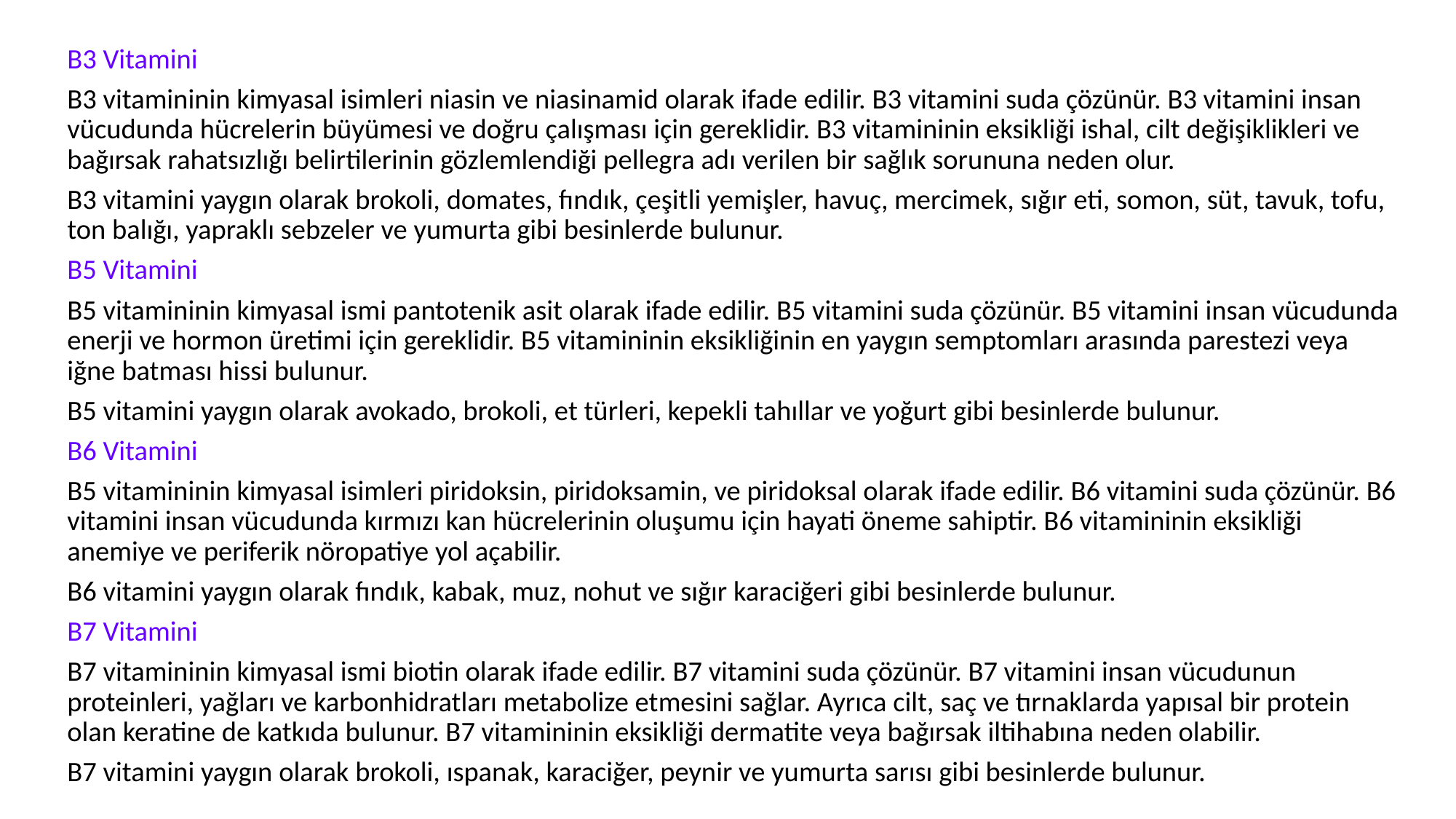

B3 Vitamini
B3 vitamininin kimyasal isimleri niasin ve niasinamid olarak ifade edilir. B3 vitamini suda çözünür. B3 vitamini insan vücudunda hücrelerin büyümesi ve doğru çalışması için gereklidir. B3 vitamininin eksikliği ishal, cilt değişiklikleri ve bağırsak rahatsızlığı belirtilerinin gözlemlendiği pellegra adı verilen bir sağlık sorununa neden olur.
B3 vitamini yaygın olarak brokoli, domates, fındık, çeşitli yemişler, havuç, mercimek, sığır eti, somon, süt, tavuk, tofu, ton balığı, yapraklı sebzeler ve yumurta gibi besinlerde bulunur.
B5 Vitamini
B5 vitamininin kimyasal ismi pantotenik asit olarak ifade edilir. B5 vitamini suda çözünür. B5 vitamini insan vücudunda enerji ve hormon üretimi için gereklidir. B5 vitamininin eksikliğinin en yaygın semptomları arasında parestezi veya iğne batması hissi bulunur.
B5 vitamini yaygın olarak avokado, brokoli, et türleri, kepekli tahıllar ve yoğurt gibi besinlerde bulunur.
B6 Vitamini
B5 vitamininin kimyasal isimleri piridoksin, piridoksamin, ve piridoksal olarak ifade edilir. B6 vitamini suda çözünür. B6 vitamini insan vücudunda kırmızı kan hücrelerinin oluşumu için hayati öneme sahiptir. B6 vitamininin eksikliği anemiye ve periferik nöropatiye yol açabilir.
B6 vitamini yaygın olarak fındık, kabak, muz, nohut ve sığır karaciğeri gibi besinlerde bulunur.
B7 Vitamini
B7 vitamininin kimyasal ismi biotin olarak ifade edilir. B7 vitamini suda çözünür. B7 vitamini insan vücudunun proteinleri, yağları ve karbonhidratları metabolize etmesini sağlar. Ayrıca cilt, saç ve tırnaklarda yapısal bir protein olan keratine de katkıda bulunur. B7 vitamininin eksikliği dermatite veya bağırsak iltihabına neden olabilir.
B7 vitamini yaygın olarak brokoli, ıspanak, karaciğer, peynir ve yumurta sarısı gibi besinlerde bulunur.